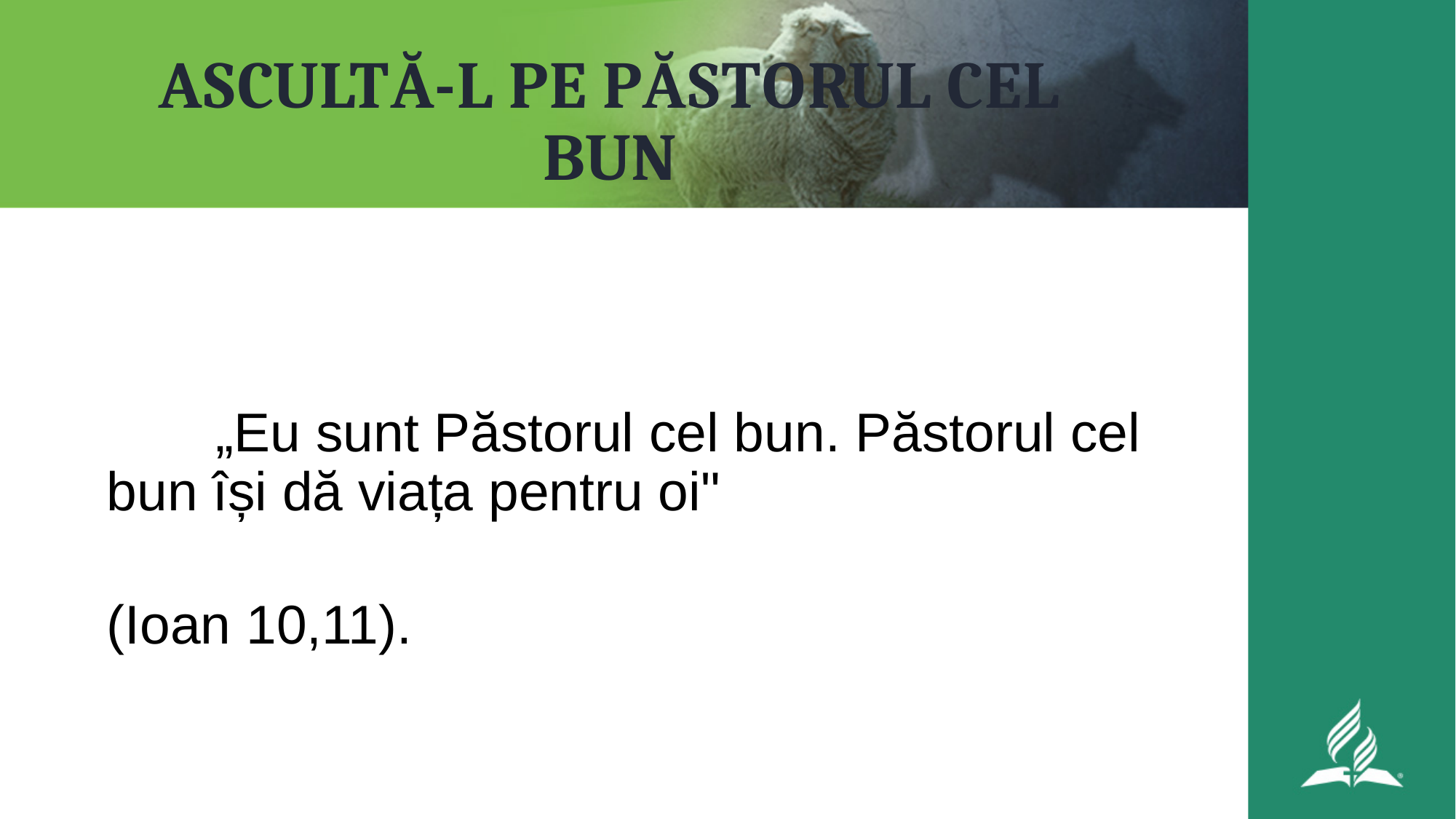

# ASCULTĂ-L PE PĂSTORUL CEL BUN
	„Eu sunt Păstorul cel bun. Păstorul cel bun își dă viața pentru oi"
									(Ioan 10,11).